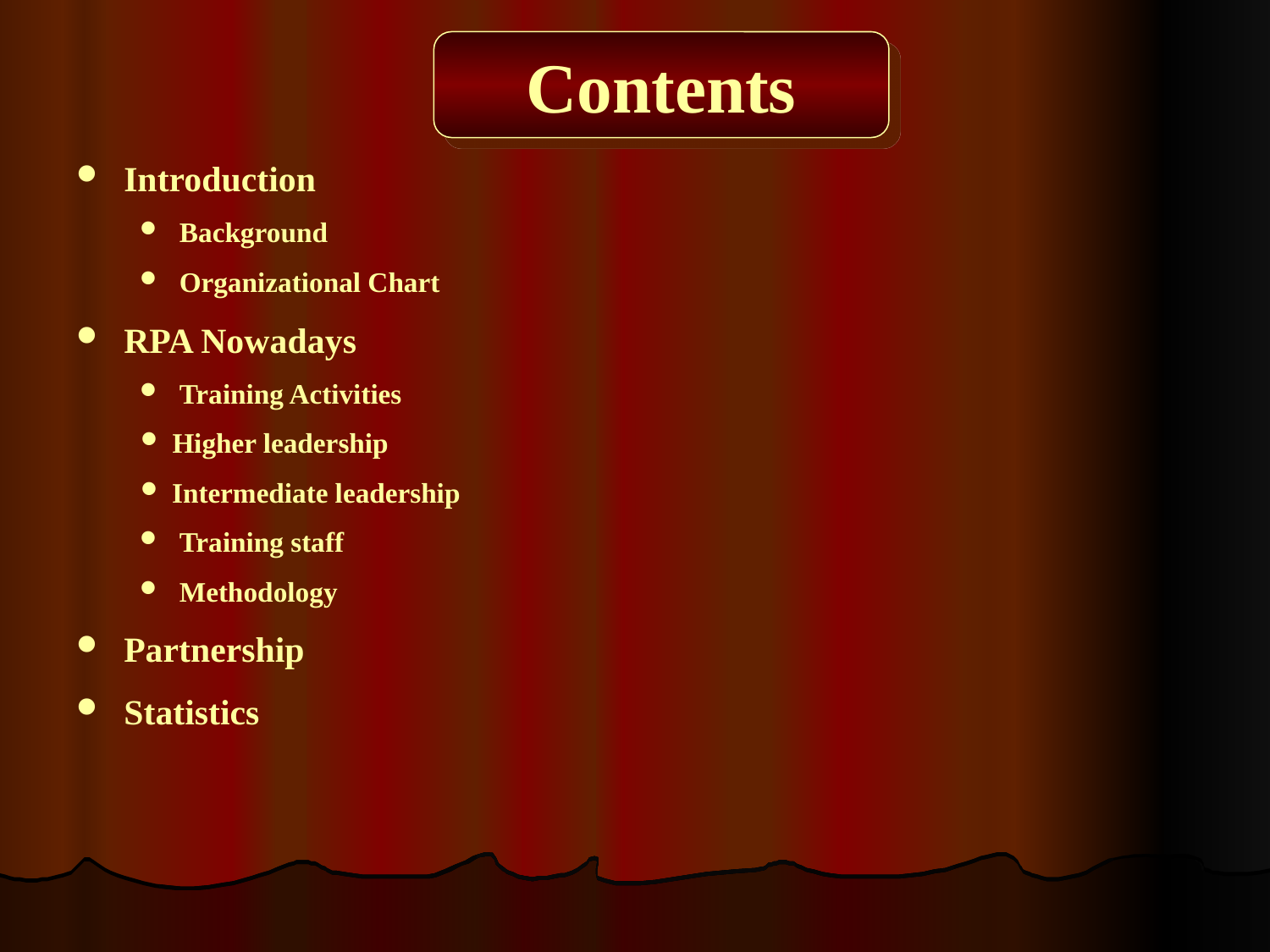

Contents
Introduction
Background
Organizational Chart
RPA Nowadays
Training Activities
Higher leadership
Intermediate leadership
Training staff
Methodology
Partnership
Statistics